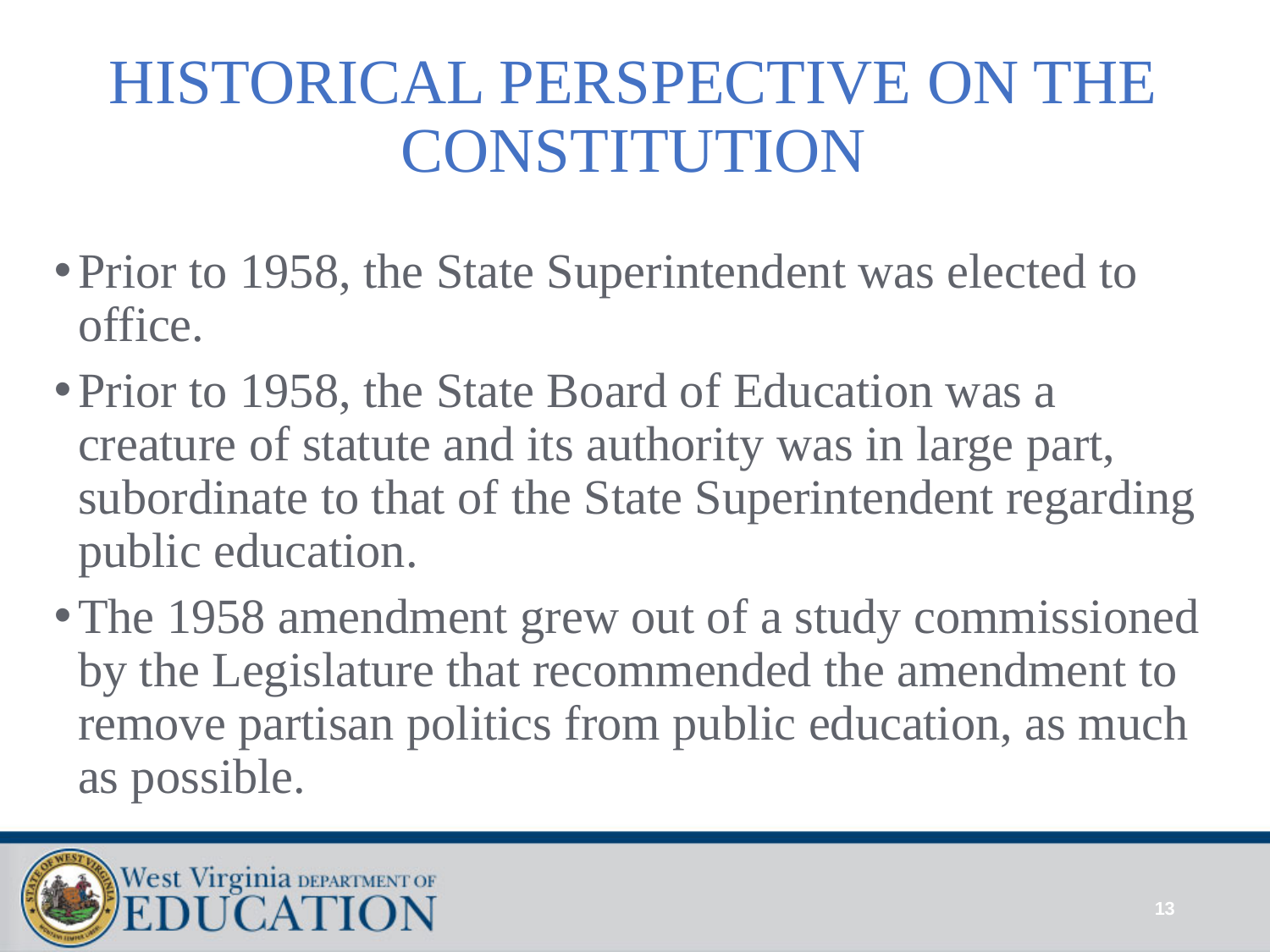

# HISTORICAL PERSPECTIVE ON THE CONSTITUTION
Prior to 1958, the State Superintendent was elected to office.
Prior to 1958, the State Board of Education was a creature of statute and its authority was in large part, subordinate to that of the State Superintendent regarding public education.
The 1958 amendment grew out of a study commissioned by the Legislature that recommended the amendment to remove partisan politics from public education, as much as possible.
13